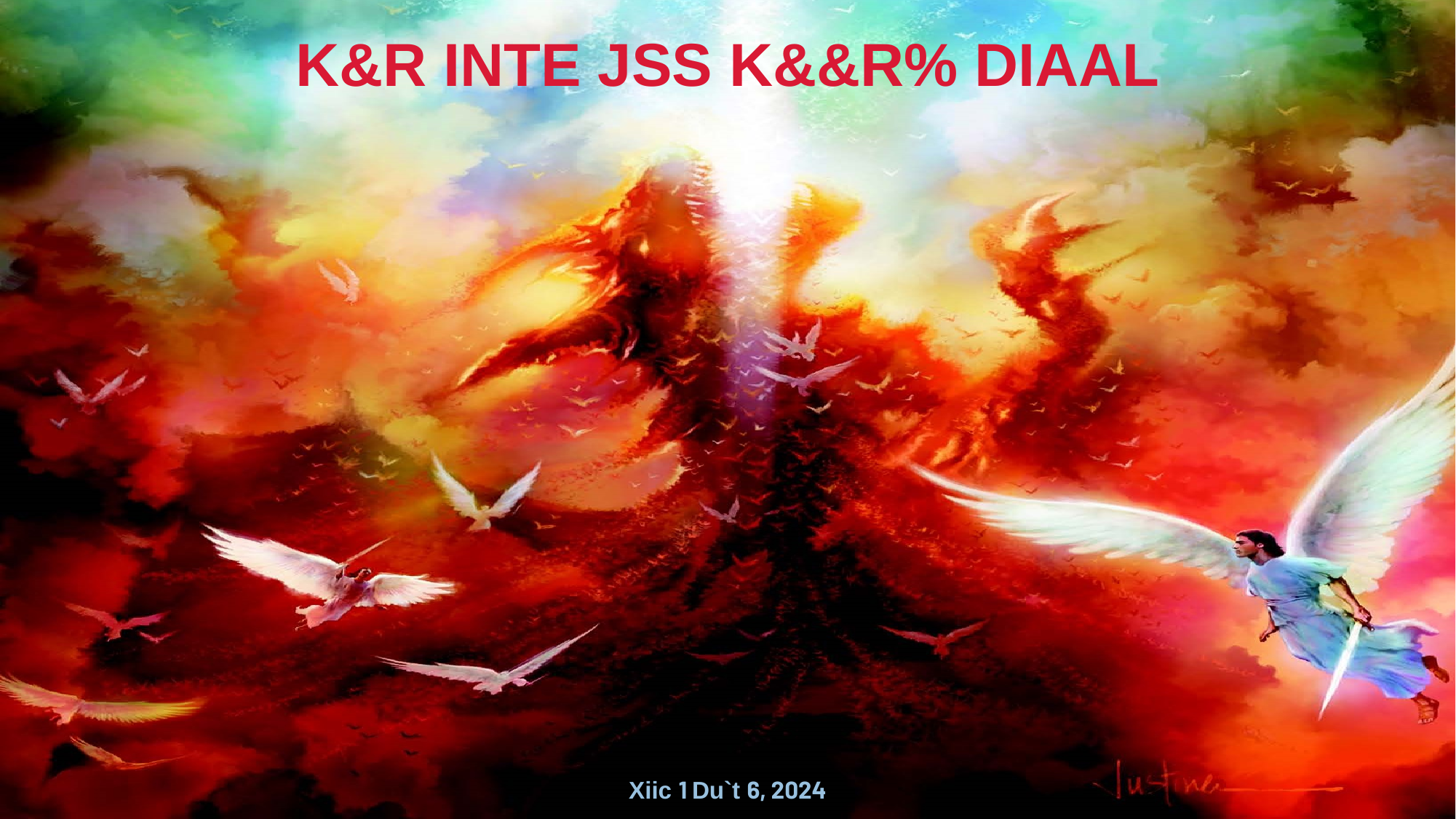

K&R INTE JSS K&&R% DIAAL
Xiic 1 Du`t 6, 2024